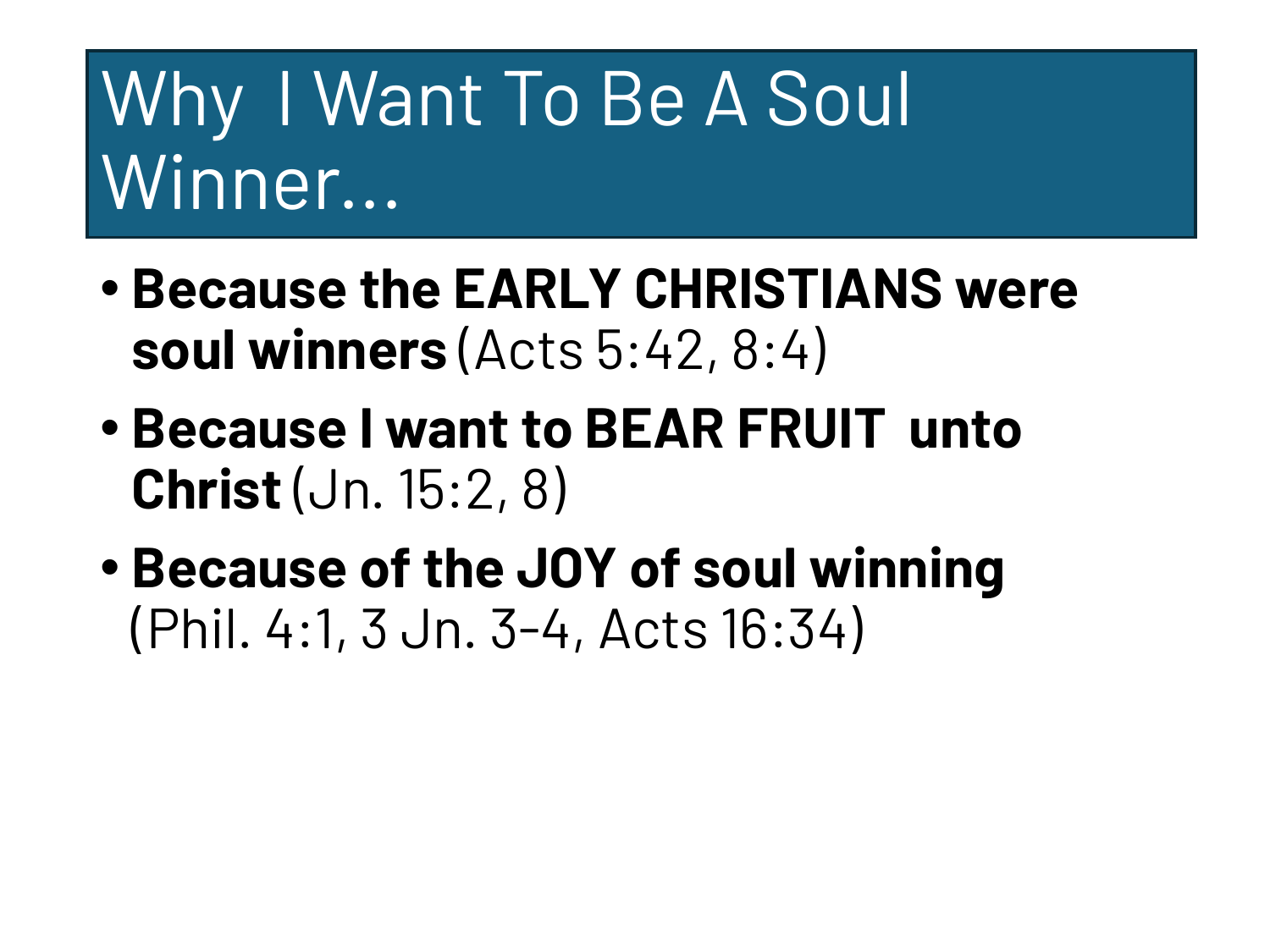

# Why  I Want To Be A Soul Winner...

Because the EARLY CHRISTIANS were soul winners (Acts 5:42, 8:4)
Because I want to BEAR FRUIT  unto Christ (Jn. 15:2, 8)
Because of the JOY of soul winning           (Phil. 4:1, 3 Jn. 3-4, Acts 16:34)